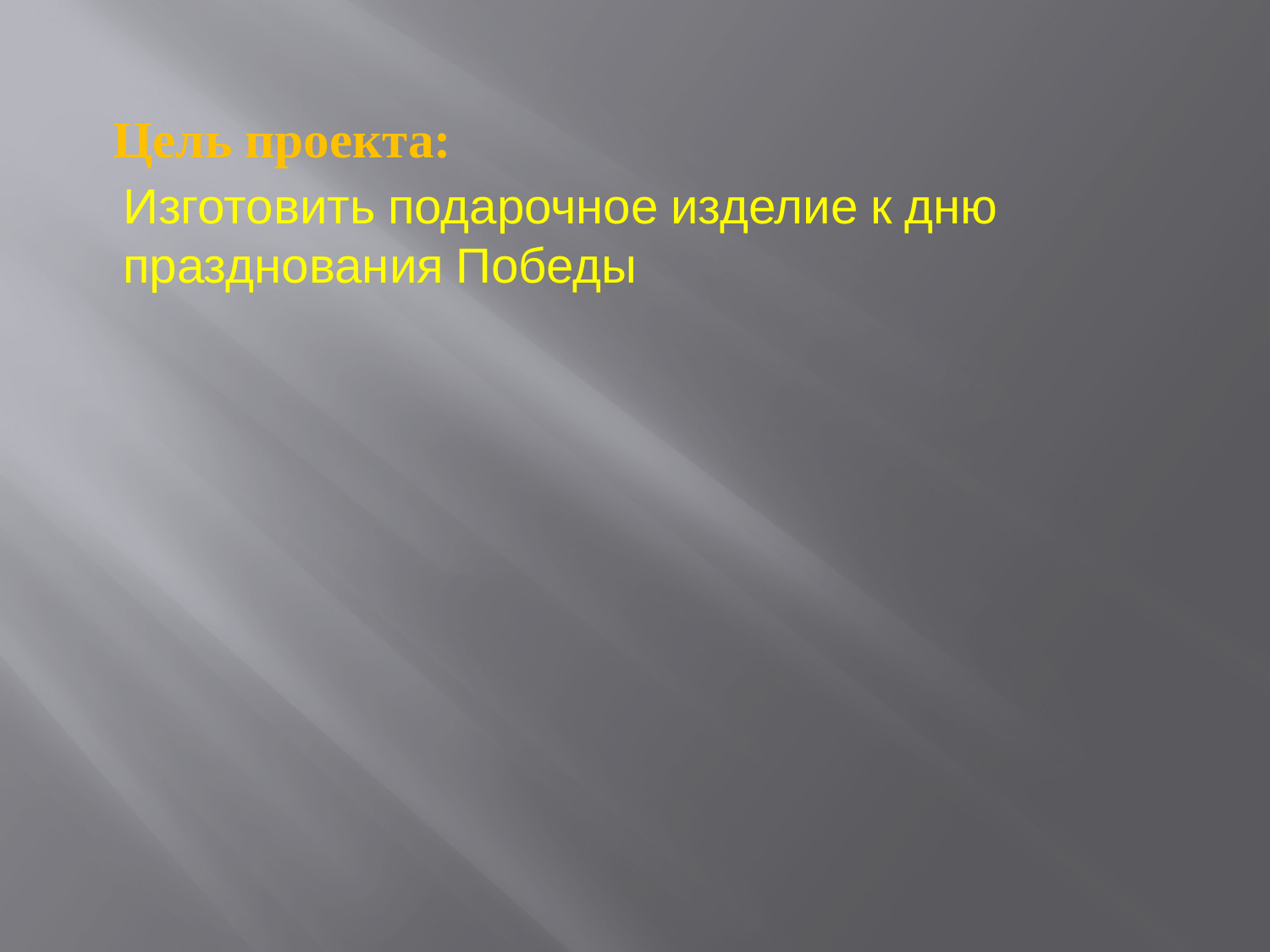

# Цель проекта:
Изготовить подарочное изделие к дню празднования Победы